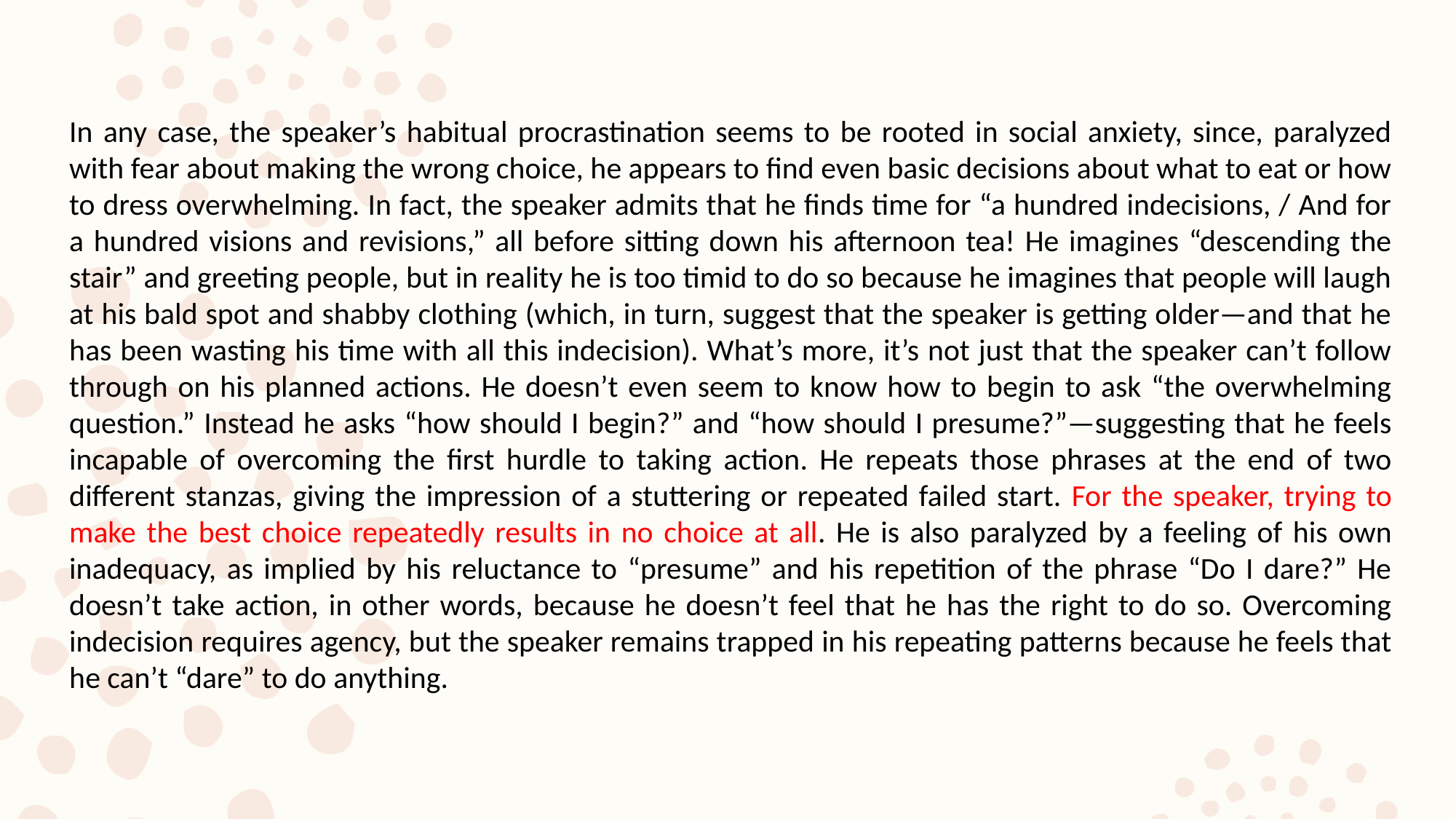

In any case, the speaker’s habitual procrastination seems to be rooted in social anxiety, since, paralyzed with fear about making the wrong choice, he appears to find even basic decisions about what to eat or how to dress overwhelming. In fact, the speaker admits that he finds time for “a hundred indecisions, / And for a hundred visions and revisions,” all before sitting down his afternoon tea! He imagines “descending the stair” and greeting people, but in reality he is too timid to do so because he imagines that people will laugh at his bald spot and shabby clothing (which, in turn, suggest that the speaker is getting older—and that he has been wasting his time with all this indecision). What’s more, it’s not just that the speaker can’t follow through on his planned actions. He doesn’t even seem to know how to begin to ask “the overwhelming question.” Instead he asks “how should I begin?” and “how should I presume?”—suggesting that he feels incapable of overcoming the first hurdle to taking action. He repeats those phrases at the end of two different stanzas, giving the impression of a stuttering or repeated failed start. For the speaker, trying to make the best choice repeatedly results in no choice at all. He is also paralyzed by a feeling of his own inadequacy, as implied by his reluctance to “presume” and his repetition of the phrase “Do I dare?” He doesn’t take action, in other words, because he doesn’t feel that he has the right to do so. Overcoming indecision requires agency, but the speaker remains trapped in his repeating patterns because he feels that he can’t “dare” to do anything.